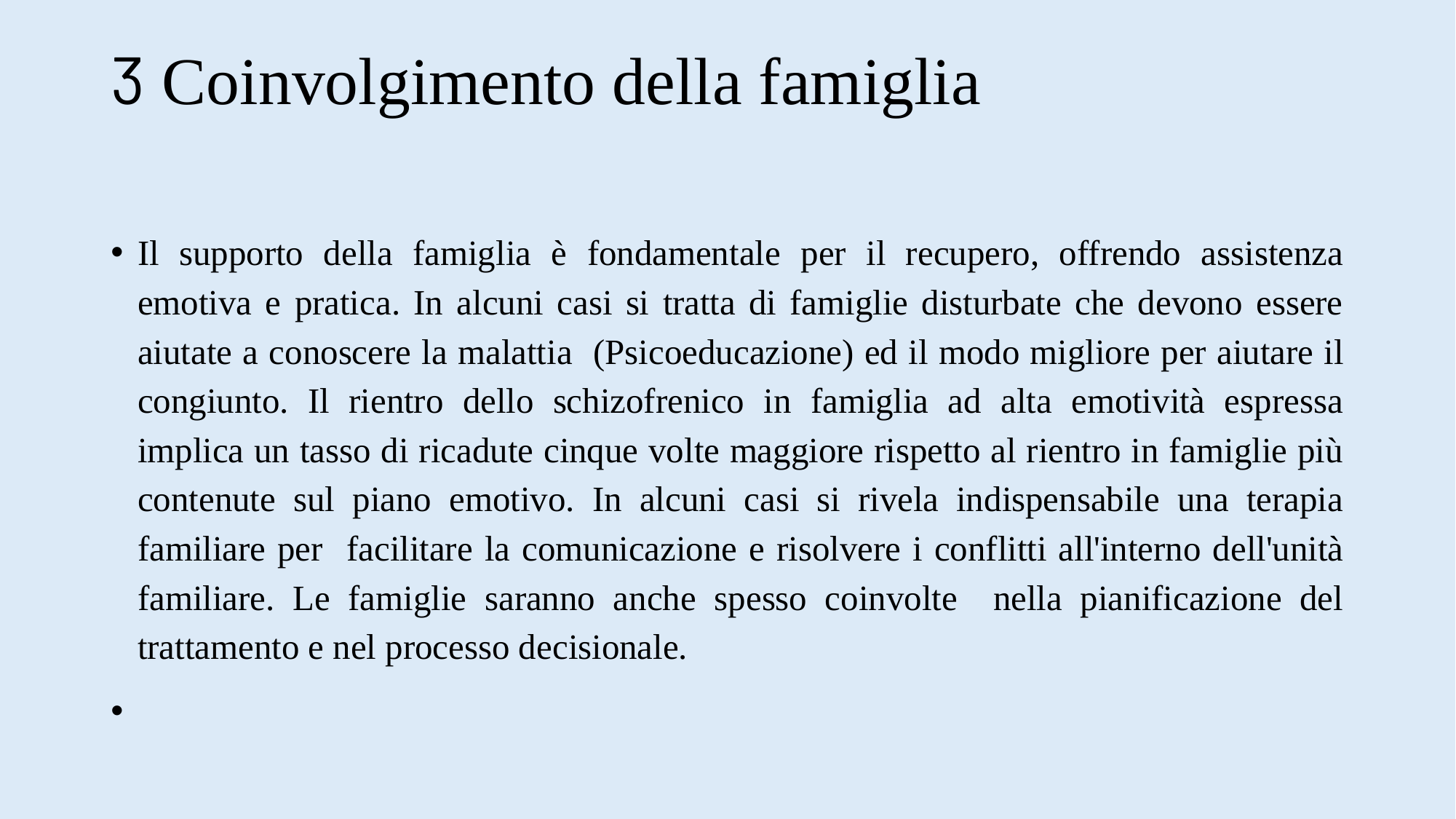

# 3 Coinvolgimento della famiglia
Il supporto della famiglia è fondamentale per il recupero, offrendo assistenza emotiva e pratica. In alcuni casi si tratta di famiglie disturbate che devono essere aiutate a conoscere la malattia  (Psicoeducazione) ed il modo migliore per aiutare il congiunto. Il rientro dello schizofrenico in famiglia ad alta emotività espressa implica un tasso di ricadute cinque volte maggiore rispetto al rientro in famiglie più contenute sul piano emotivo. In alcuni casi si rivela indispensabile una terapia familiare per  facilitare la comunicazione e risolvere i conflitti all'interno dell'unità familiare. Le famiglie saranno anche spesso coinvolte  nella pianificazione del trattamento e nel processo decisionale.